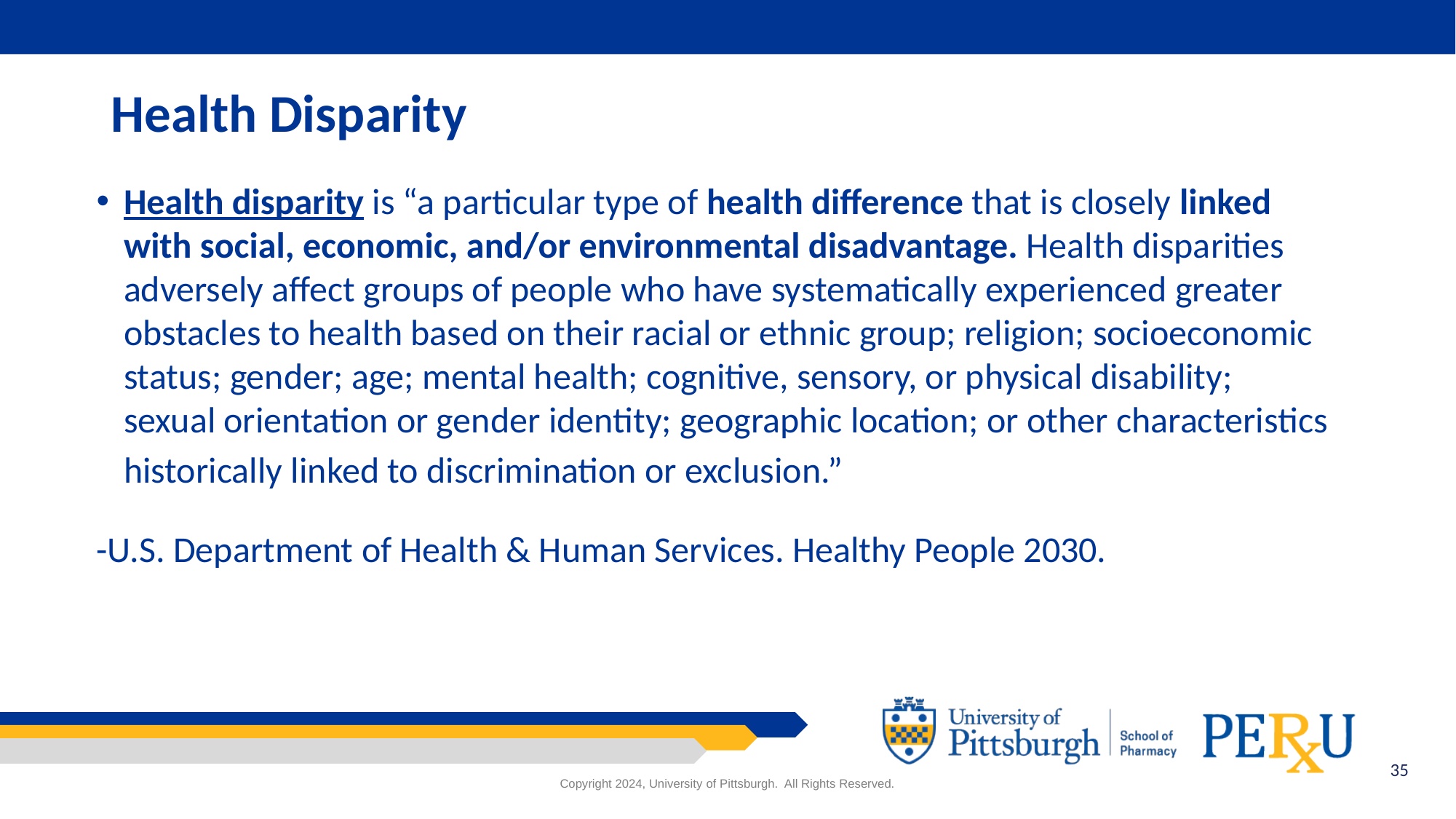

# Health Disparity
Health disparity is “a particular type of health difference that is closely linked with social, economic, and/or environmental disadvantage. Health disparities adversely affect groups of people who have systematically experienced greater obstacles to health based on their racial or ethnic group; religion; socioeconomic status; gender; age; mental health; cognitive, sensory, or physical disability; sexual orientation or gender identity; geographic location; or other characteristics historically linked to discrimination or exclusion.”

-U.S. Department of Health & Human Services. Healthy People 2030.